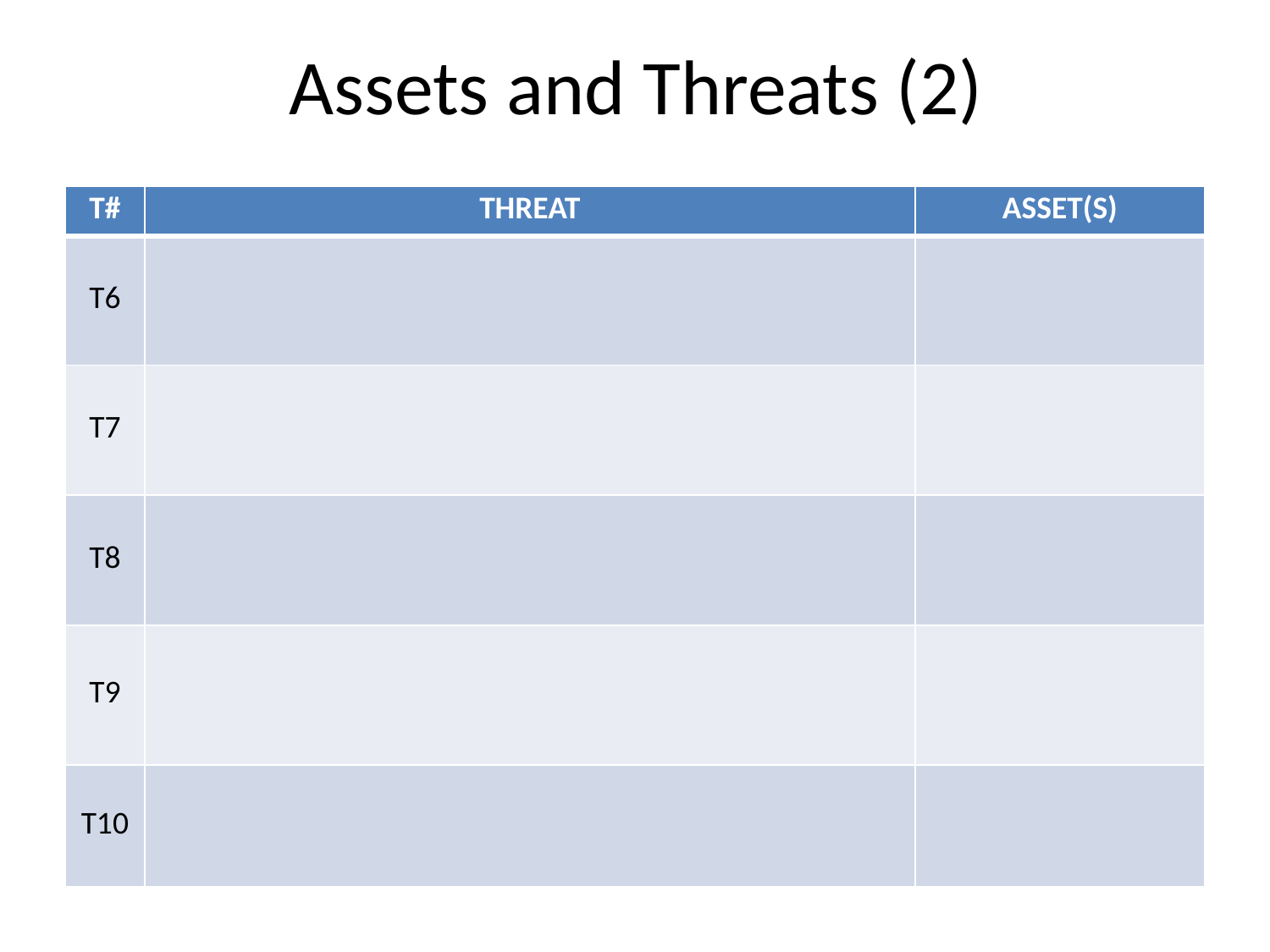

# Assets and Threats (2)
| T# | THREAT | ASSET(S) |
| --- | --- | --- |
| T6 |  |  |
| T7 |  |  |
| T8 |  |  |
| T9 |  |  |
| T10 |  |  |